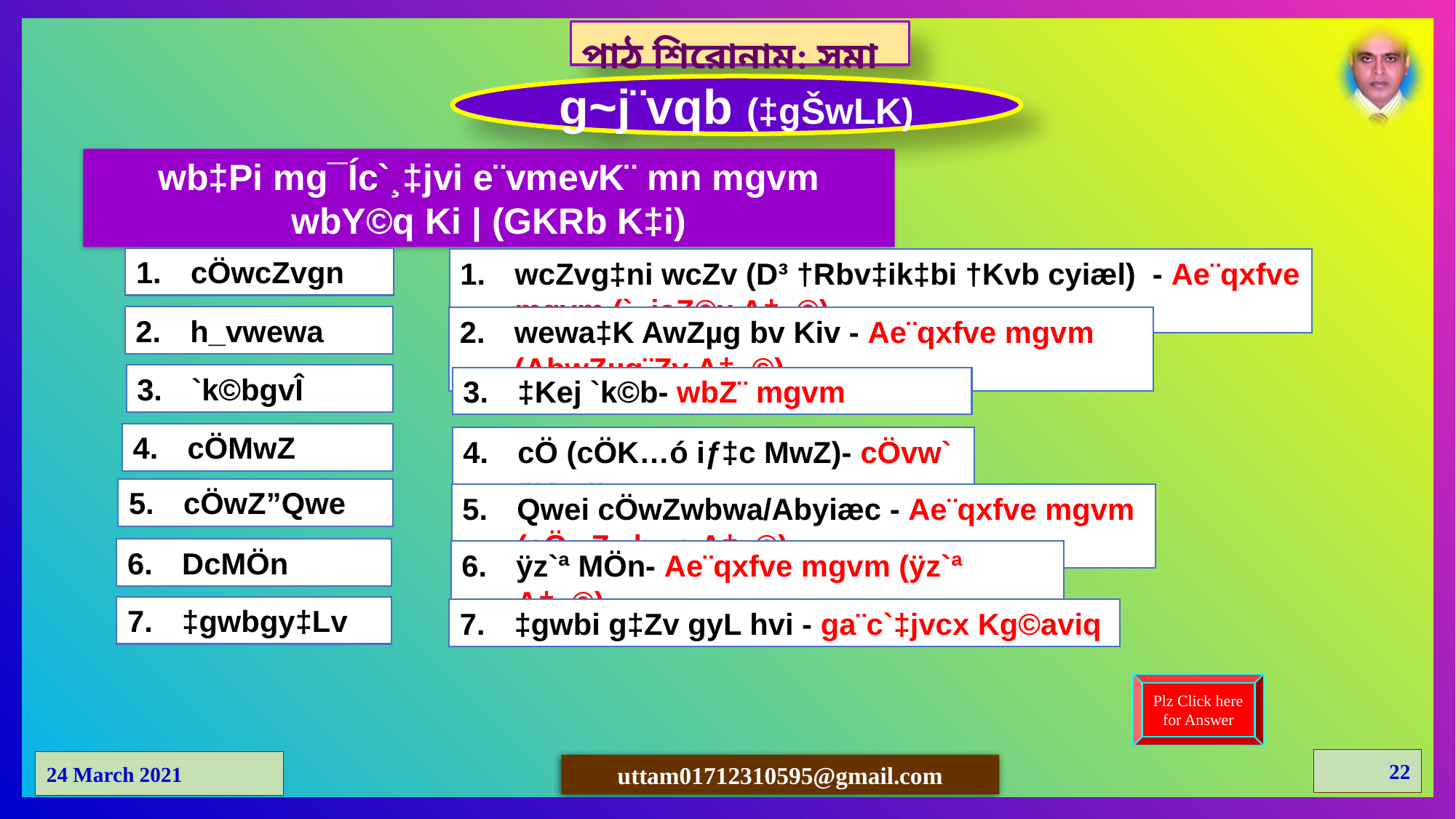

পাঠ শিরোনাম: সমাস
g~j¨vqb (‡gŠwLK)
wb‡Pi mg¯Íc`¸‡jvi e¨vmevK¨ mn mgvm wbY©q Ki | (GKRb K‡i)
cÖwcZvgn
wcZvg‡ni wcZv (D³ †Rbv‡ik‡bi †Kvb cyiæl)  - Ae¨qxfve mgvm (`~ieZ©x A‡_©)
h_vwewa
wewa‡K AwZµg bv Kiv - Ae¨qxfve mgvm (AbwZµg¨Zv A‡_©)
`k©bgvÎ
‡Kej `k©b- wbZ¨ mgvm
cÖMwZ
cÖ (cÖK…ó iƒ‡c MwZ)- cÖvw` mgvm
cÖwZ”Qwe
Qwei cÖwZwbwa/Abyiæc - Ae¨qxfve mgvm (cÖwZwbwa A‡_©)
DcMÖn
ÿz`ª MÖn- Ae¨qxfve mgvm (ÿz`ª A‡_©)
‡gwbgy‡Lv
‡gwbi g‡Zv gyL hvi - ga¨c`‡jvcx Kg©aviq
Plz Click here for Answer
22
24 March 2021